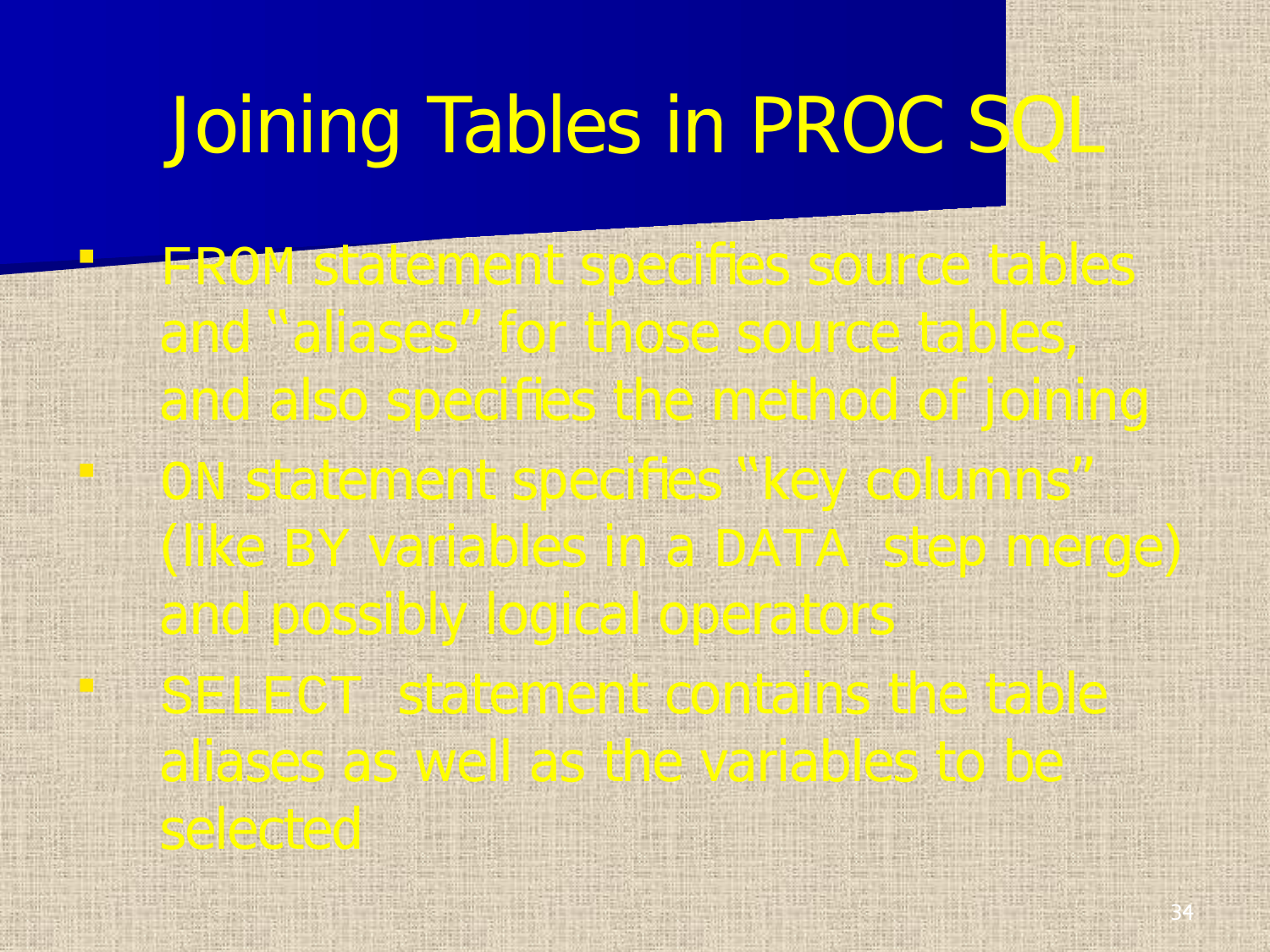

Joining Tables in PROC SQL
FROM statement specifies source tables and “aliases” for those source tables, and also specifies the method of joining
ON statement specifies “key columns” (like BY variables in a DATA step merge) and possibly logical operators
SELECT statement contains the table aliases as well as the variables to be selected
34